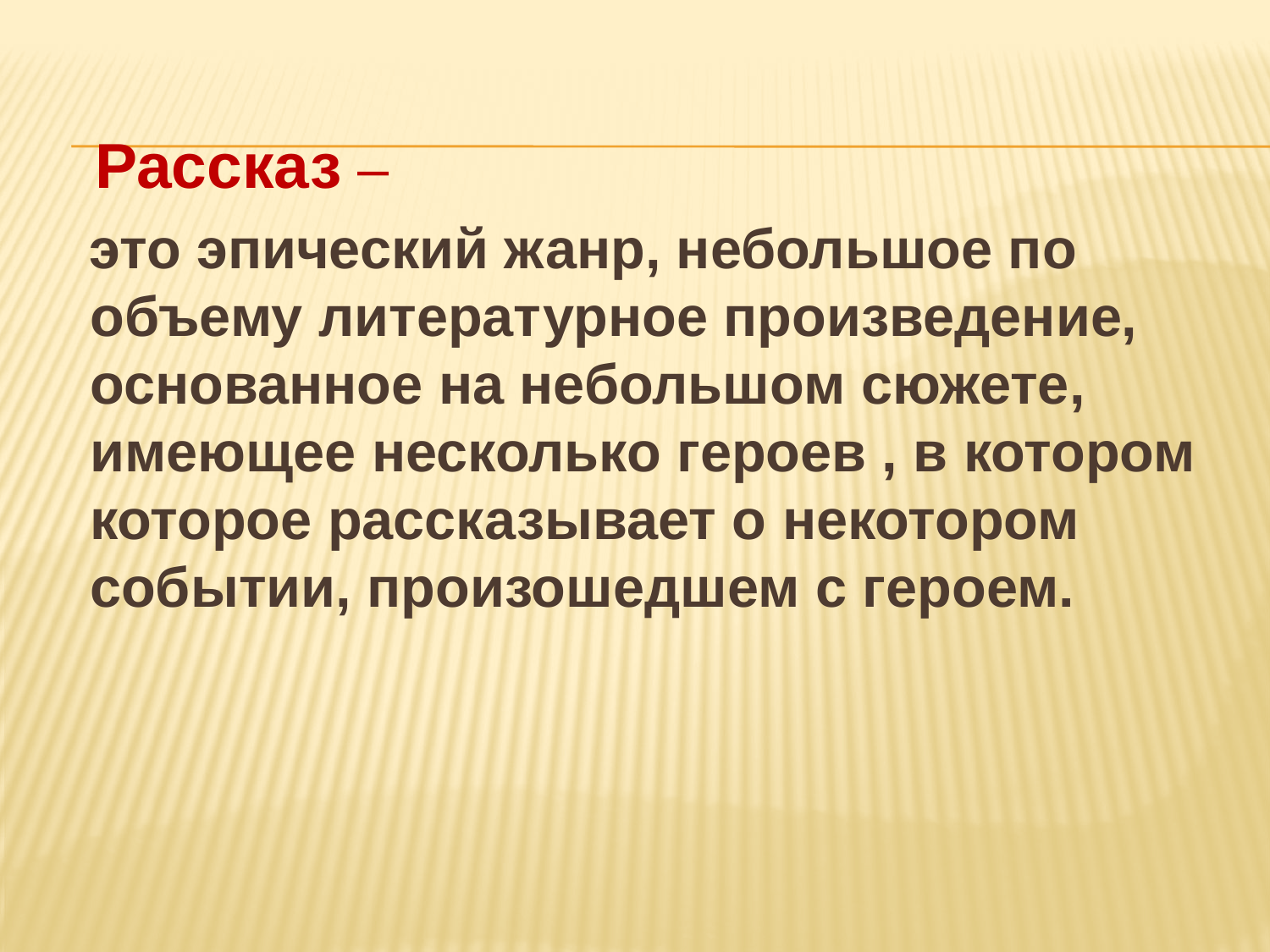

Рассказ –
   это эпический жанр, небольшое по объему литературное произведение, основанное на небольшом сюжете, имеющее несколько героев , в котором  которое рассказывает о некотором событии, произошедшем с героем.